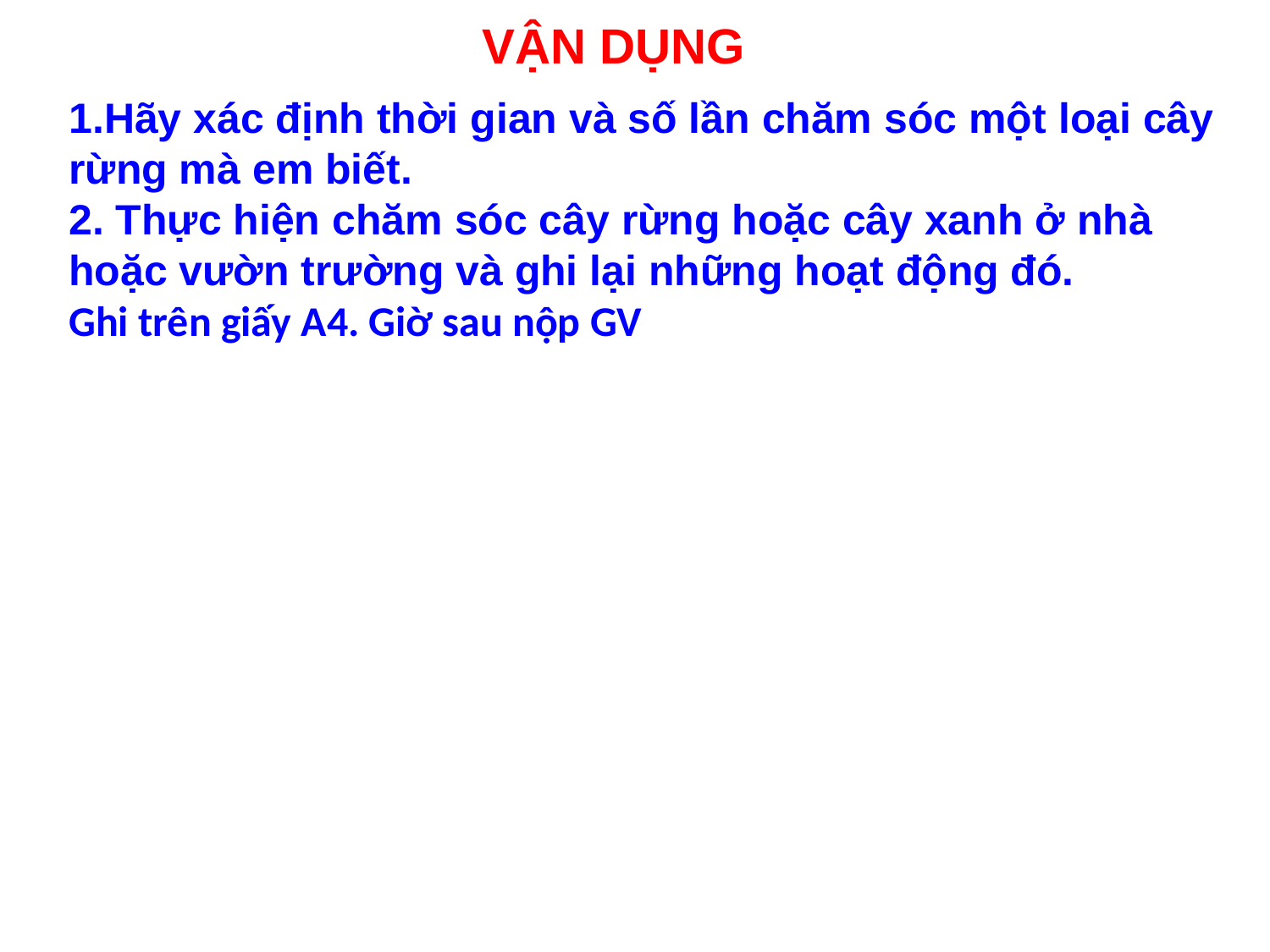

# VẬN DỤNG
1.Hãy xác định thời gian và số lần chăm sóc một loại cây rừng mà em biết.
2. Thực hiện chăm sóc cây rừng hoặc cây xanh ở nhà hoặc vườn trường và ghi lại những hoạt động đó.
Ghi trên giấy A4. Giờ sau nộp GV